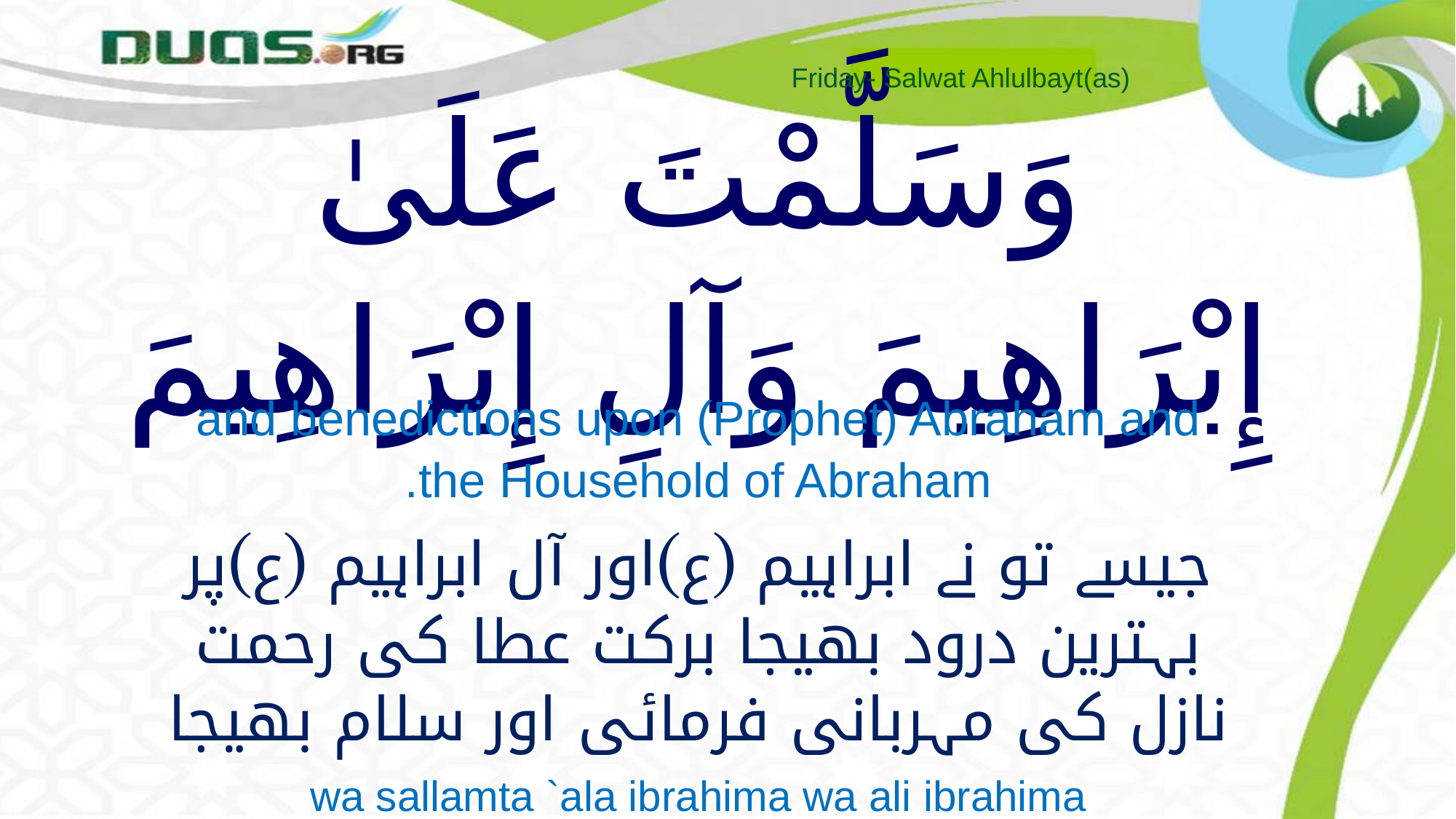

Friday- Salwat Ahlulbayt(as)
# وَسَلَّمْتَ عَلَىٰ إِبْرَاهِيمَ وَآلِ إِبْرَاهِيمَ
and benedictions upon (Prophet) Abraham and the Household of Abraham.
جیسے تو نے ابراہیم (ع)اور آل ابراہیم (ع)پر بہترین درود بھیجا برکت عطا کی رحمت نازل کی مہربانی فرمائی اور سلام بھیجا
wa sallamta `ala ibrahima wa ali ibrahima